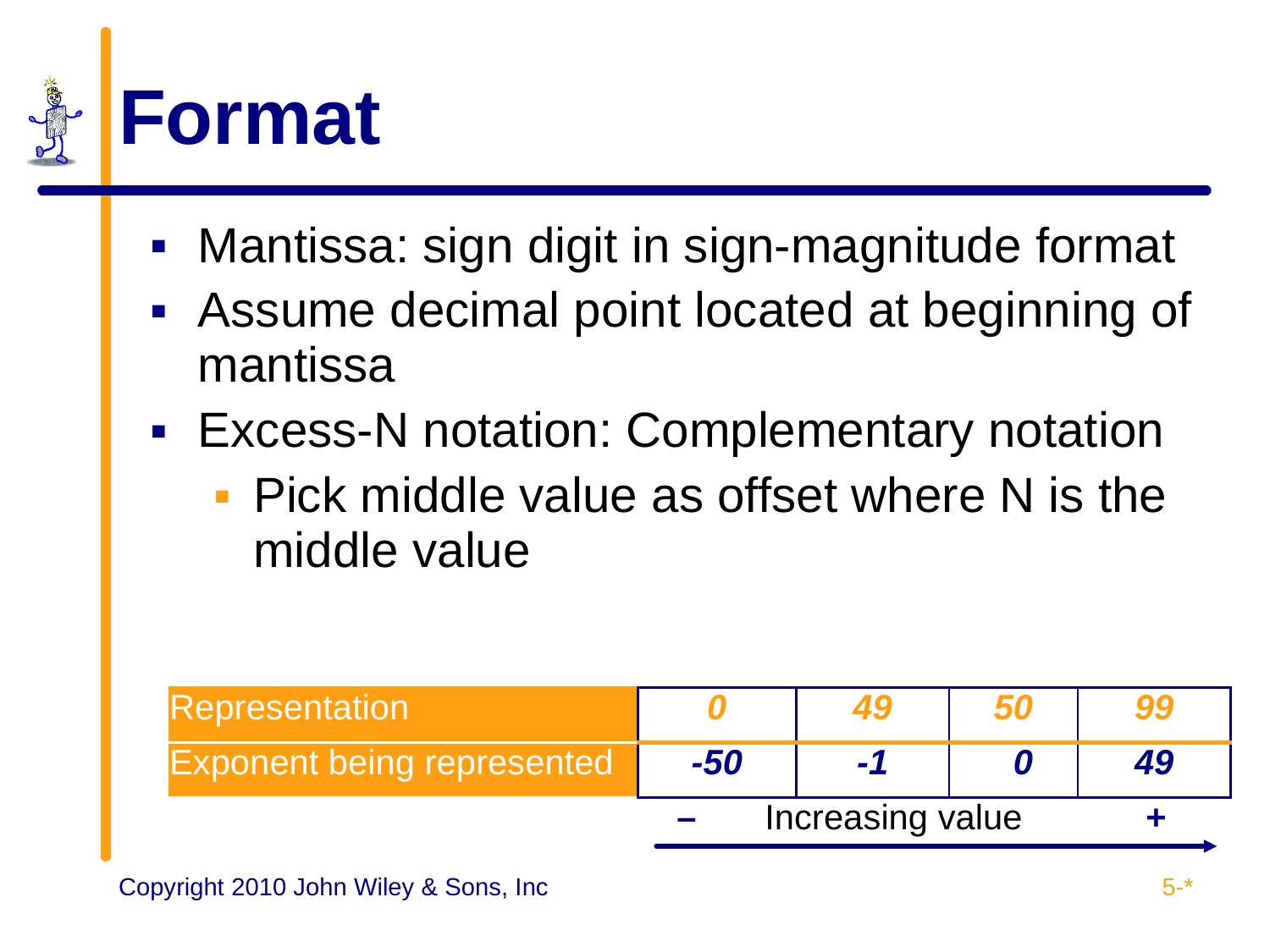

# Format
Mantissa: sign digit in sign-magnitude format
Assume decimal point located at beginning of mantissa
Excess-N notation: Complementary notation
Pick middle value as offset where N is the middle value
| Representation | 0 | 49 | 50 | 99 |
| --- | --- | --- | --- | --- |
| Exponent being represented | -50 | -1 | 0 | 49 |
|  | – Increasing value + |  |  |  |
5-*
Copyright 2010 John Wiley & Sons, Inc